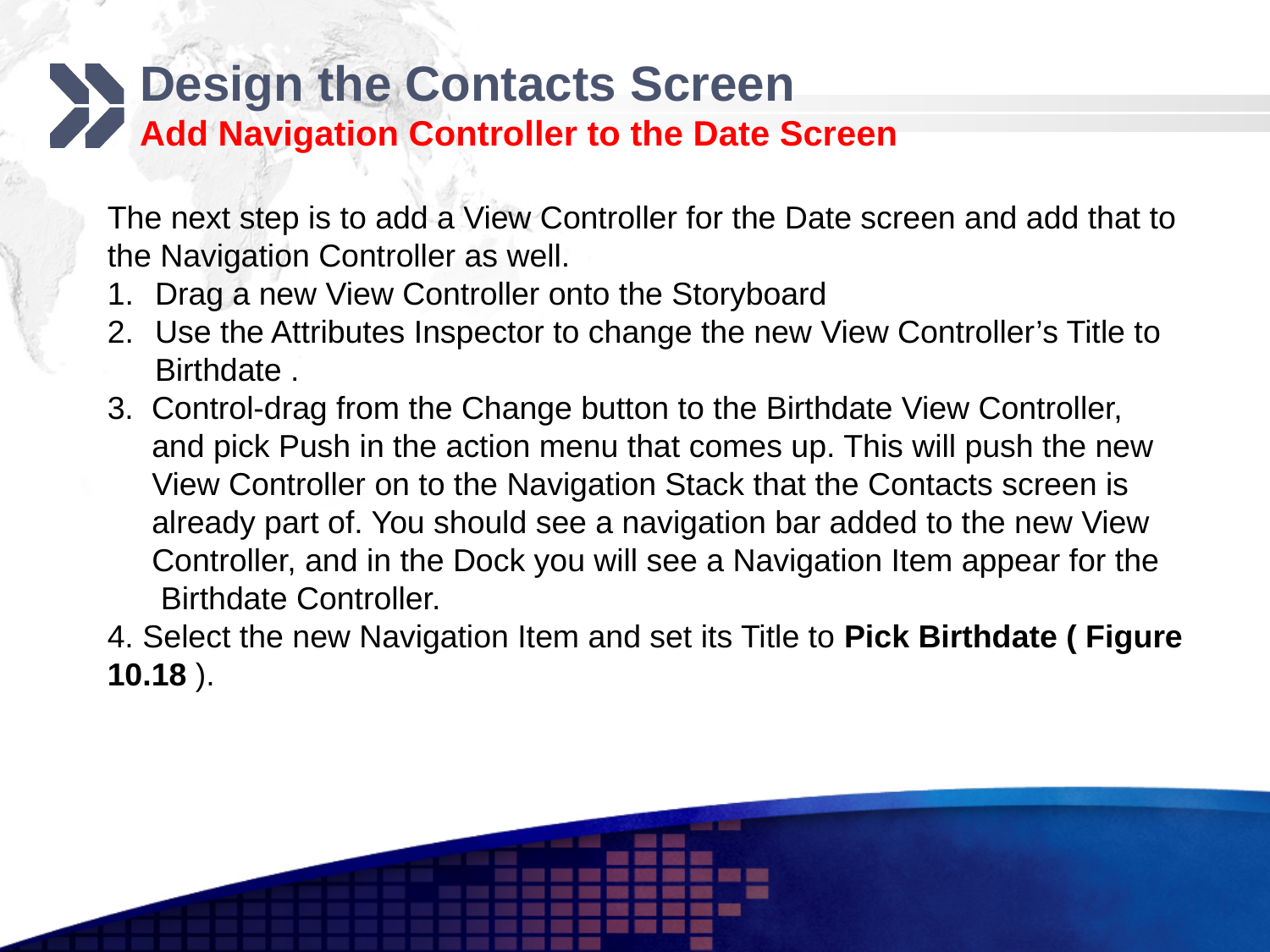

# Design the Contacts Screen Add Navigation Controller to the Date Screen
The next step is to add a View Controller for the Date screen and add that to the Navigation Controller as well.
Drag a new View Controller onto the Storyboard
Use the Attributes Inspector to change the new View Controller’s Title to Birthdate .
3.  Control-drag from the Change button to the Birthdate View Controller,
     and pick Push in the action menu that comes up. This will push the new
     View Controller on to the Navigation Stack that the Contacts screen is
     already part of. You should see a navigation bar added to the new View
     Controller, and in the Dock you will see a Navigation Item appear for the
      Birthdate Controller.
4. Select the new Navigation Item and set its Title to Pick Birthdate ( Figure 10.18 ).